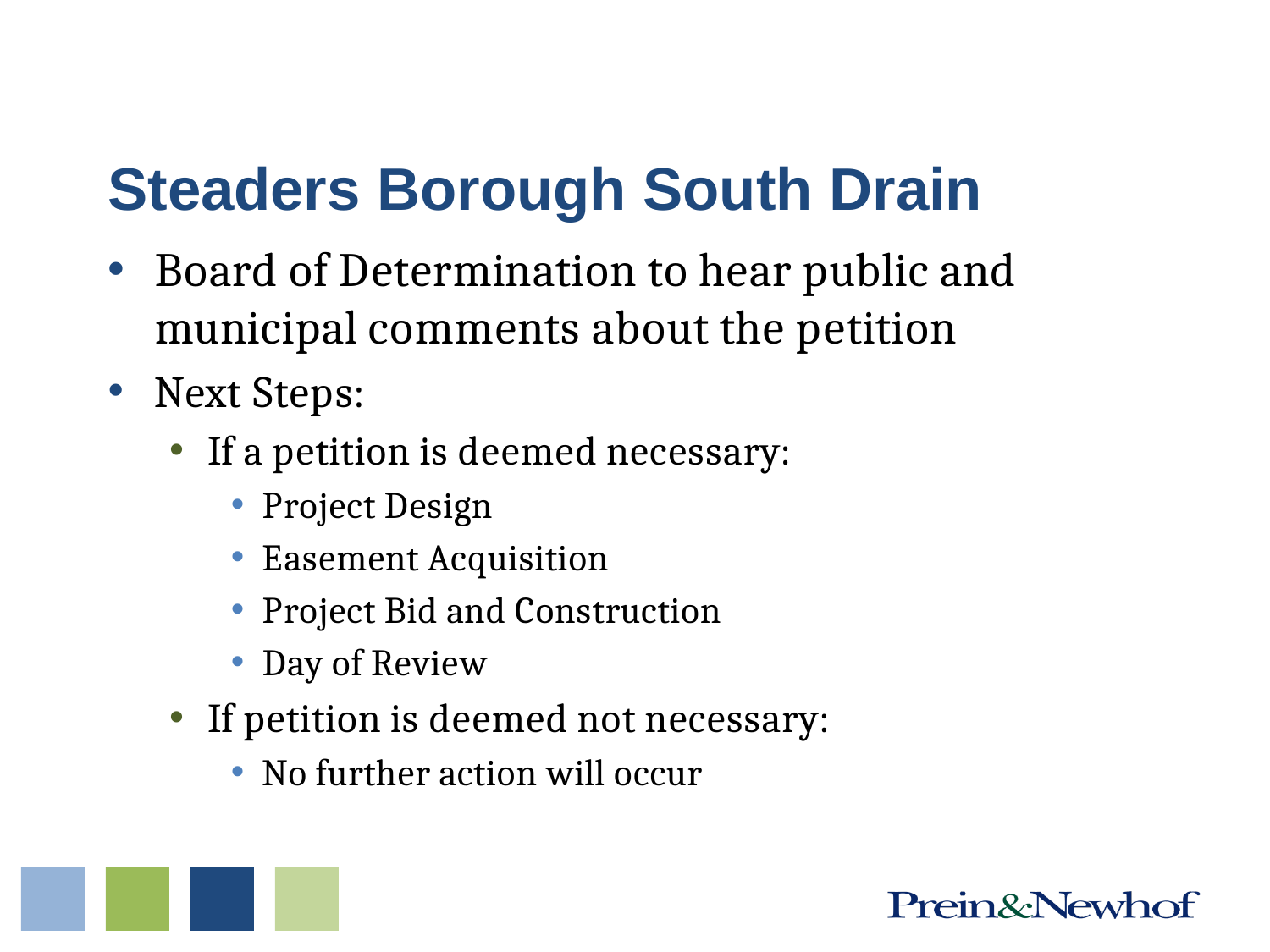

# Steaders Borough South Drain
Board of Determination to hear public and municipal comments about the petition
Next Steps:
If a petition is deemed necessary:
Project Design
Easement Acquisition
Project Bid and Construction
Day of Review
If petition is deemed not necessary:
No further action will occur